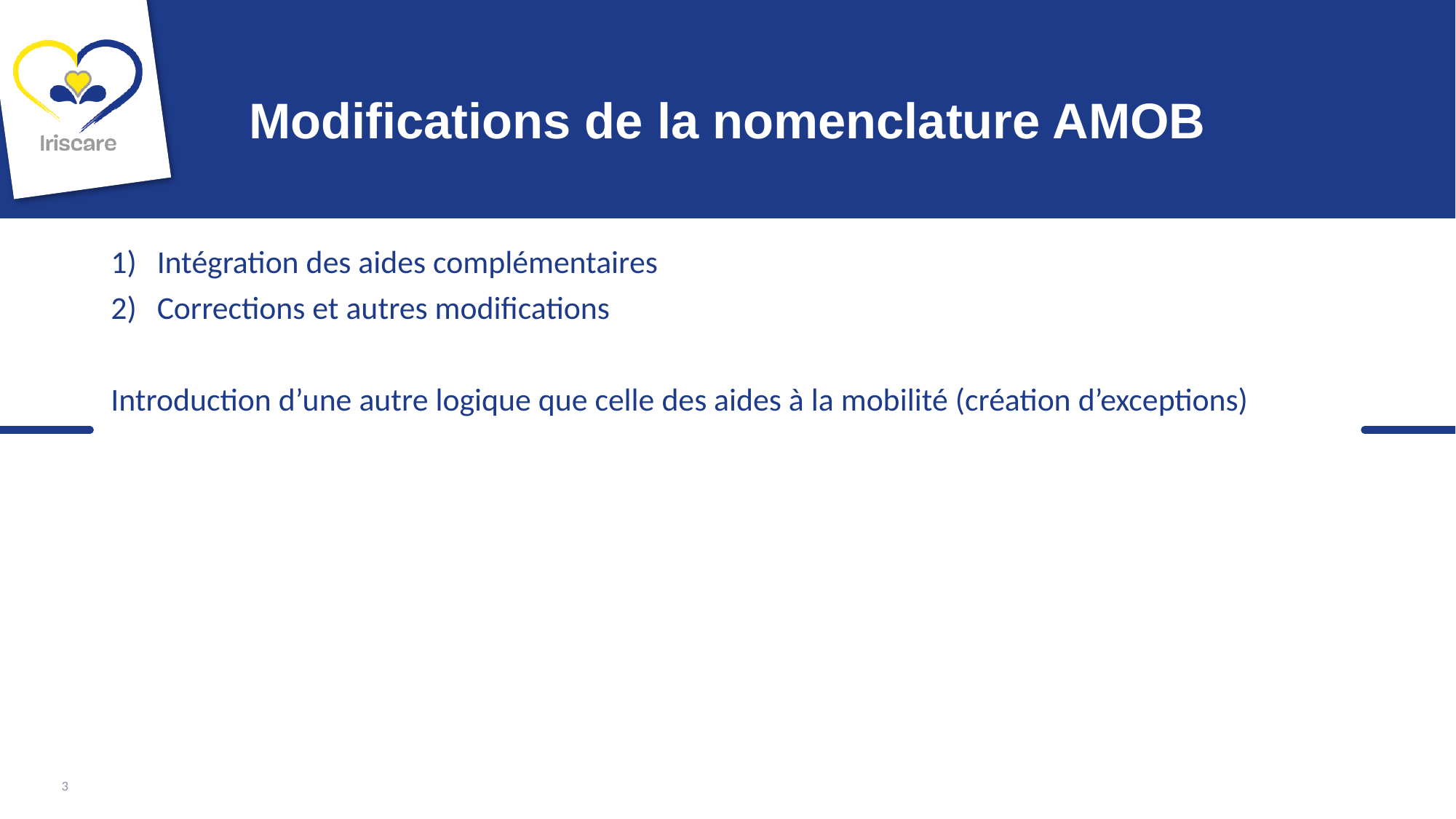

# Modifications de la nomenclature AMOB
Intégration des aides complémentaires
Corrections et autres modifications

Introduction d’une autre logique que celle des aides à la mobilité (création d’exceptions)

3